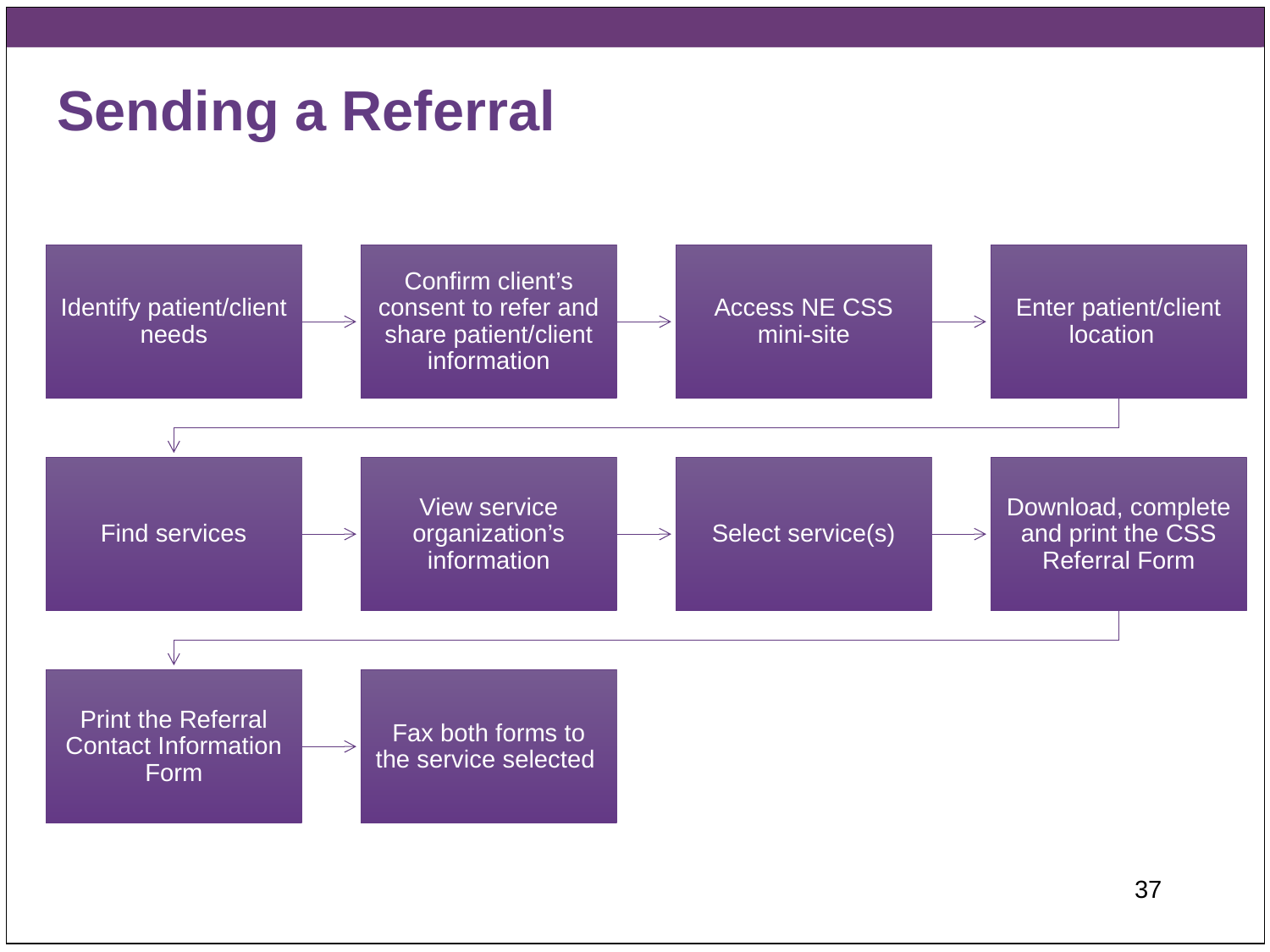

# Sending a Referral

Identify patient/client needs

Confirm client’s consent to refer and share patient/client information

Access NE CSS mini-site

Enter patient/client location

Find services

View service organization’s information

Select service(s)

Download, complete and print the CSS Referral Form

Print the Referral Contact Information Form
Fax both forms to the service selected
37